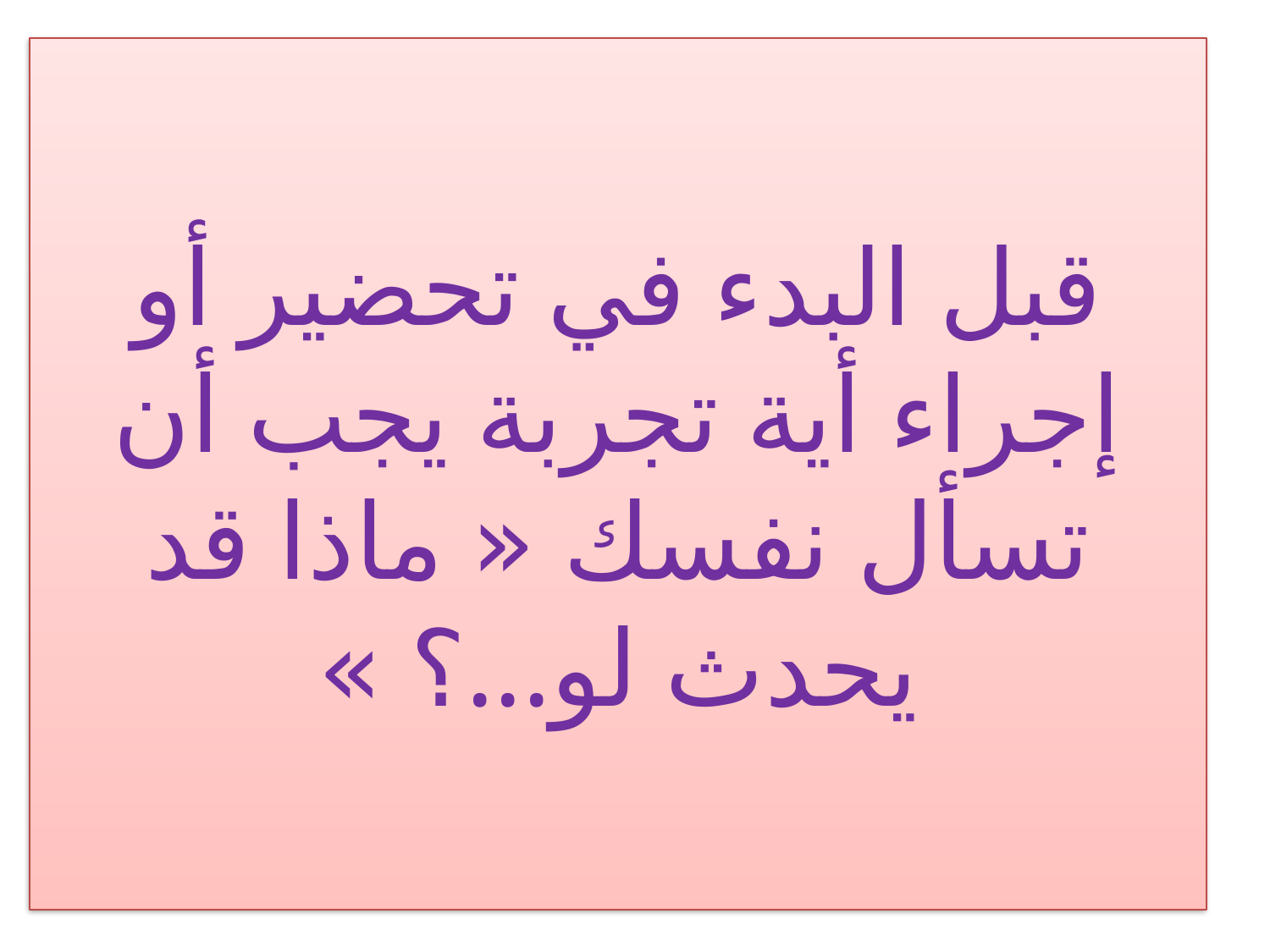

# قبل البدء في تحضير أو إجراء أية تجربة يجب أن تسأل نفسك « ماذا قد يحدث لو...؟ »